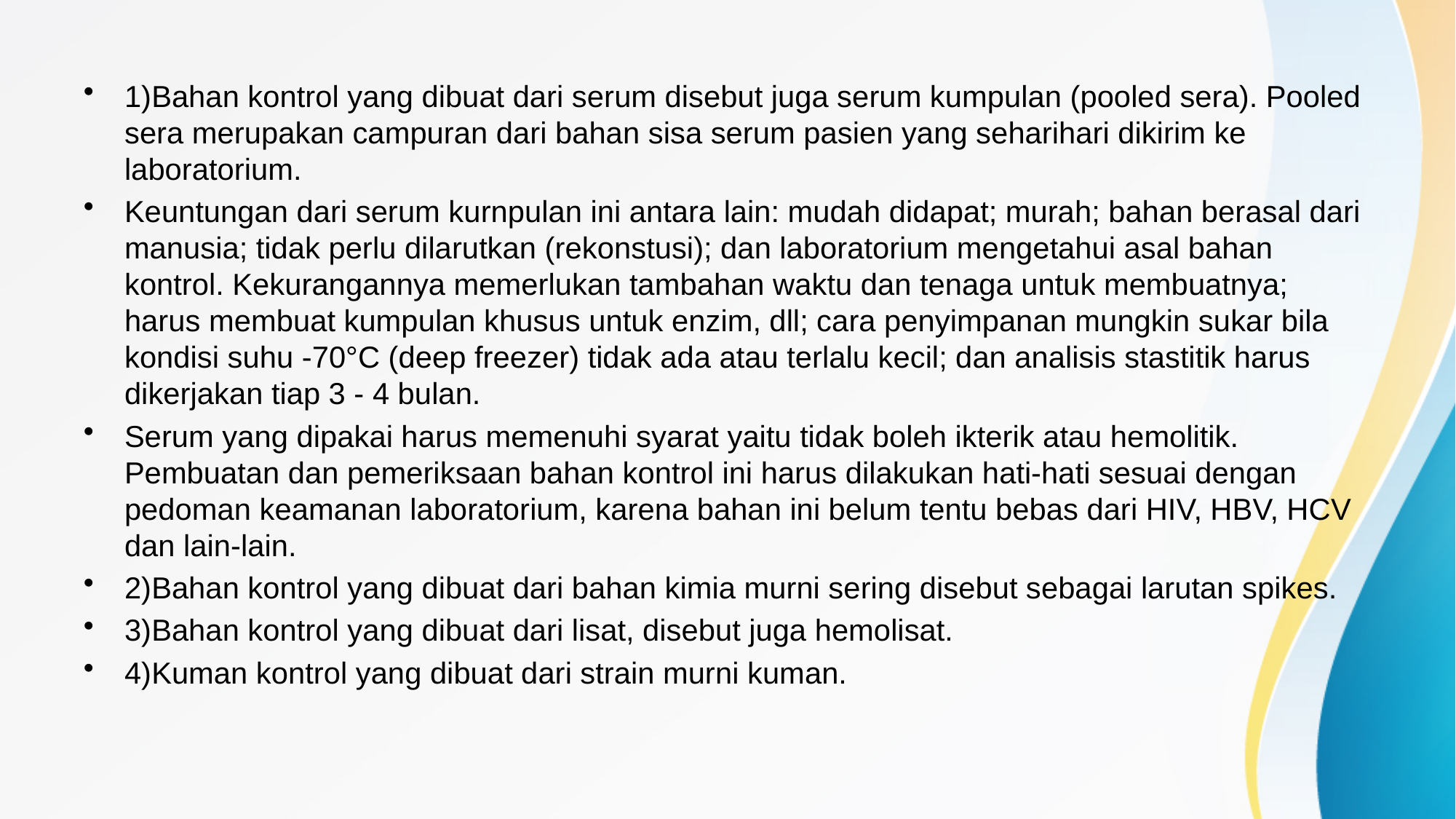

#
1)Bahan kontrol yang dibuat dari serum disebut juga serum kumpulan (pooled sera). Pooled sera merupakan campuran dari bahan sisa serum pasien yang seharihari dikirim ke laboratorium.
Keuntungan dari serum kurnpulan ini antara lain: mudah didapat; murah; bahan berasal dari manusia; tidak perlu dilarutkan (rekonstusi); dan laboratorium mengetahui asal bahan kontrol. Kekurangannya memerlukan tambahan waktu dan tenaga untuk membuatnya; harus membuat kumpulan khusus untuk enzim, dll; cara penyimpanan mungkin sukar bila kondisi suhu -70°C (deep freezer) tidak ada atau terlalu kecil; dan analisis stastitik harus dikerjakan tiap 3 - 4 bulan.
Serum yang dipakai harus memenuhi syarat yaitu tidak boleh ikterik atau hemolitik. Pembuatan dan pemeriksaan bahan kontrol ini harus dilakukan hati-hati sesuai dengan pedoman keamanan laboratorium, karena bahan ini belum tentu bebas dari HIV, HBV, HCV dan lain-lain.
2)Bahan kontrol yang dibuat dari bahan kimia murni sering disebut sebagai larutan spikes.
3)Bahan kontrol yang dibuat dari lisat, disebut juga hemolisat.
4)Kuman kontrol yang dibuat dari strain murni kuman.